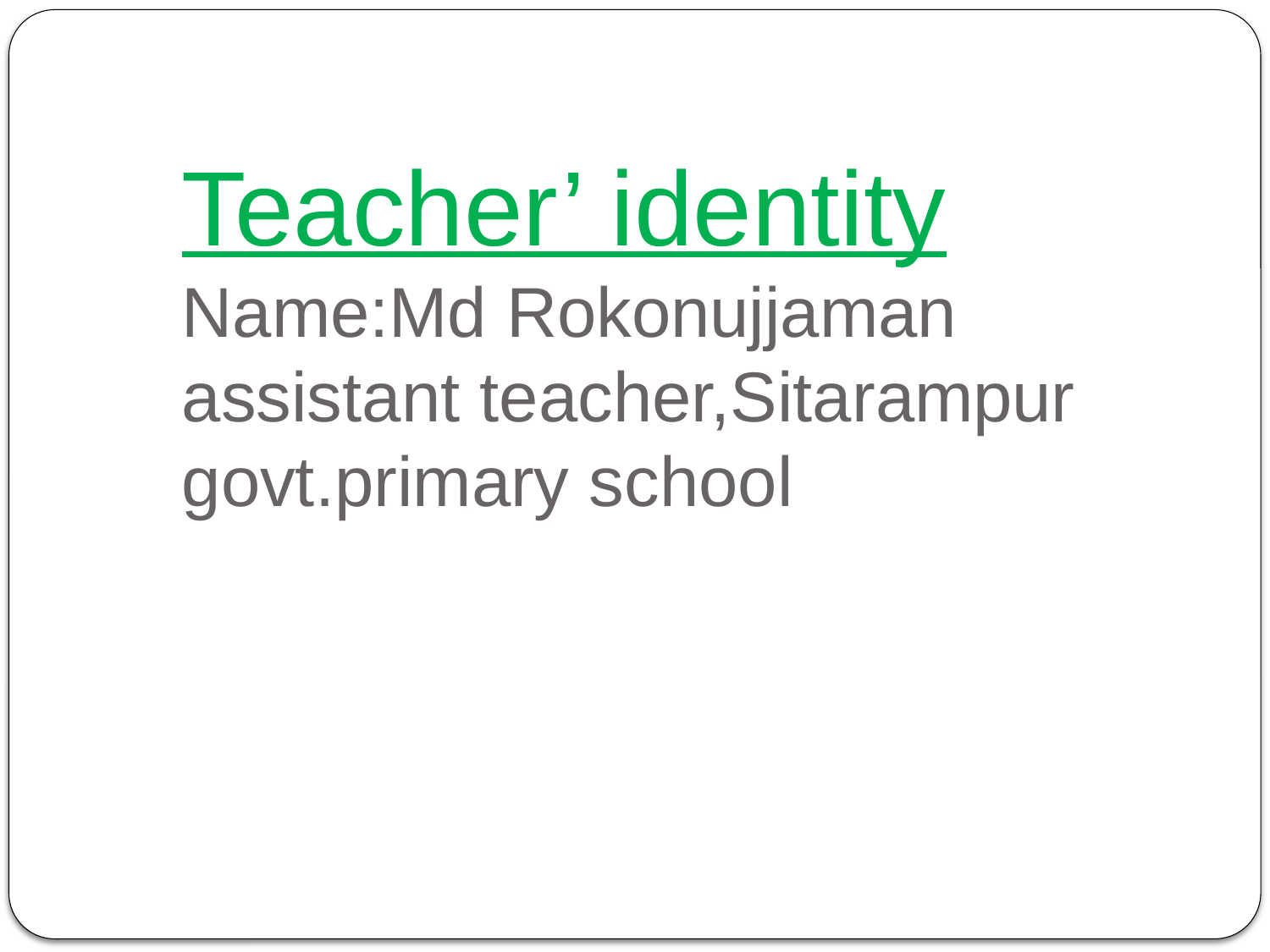

# Teacher’ identity Name:Md Rokonujjaman assistant teacher,Sitarampur govt.primary school